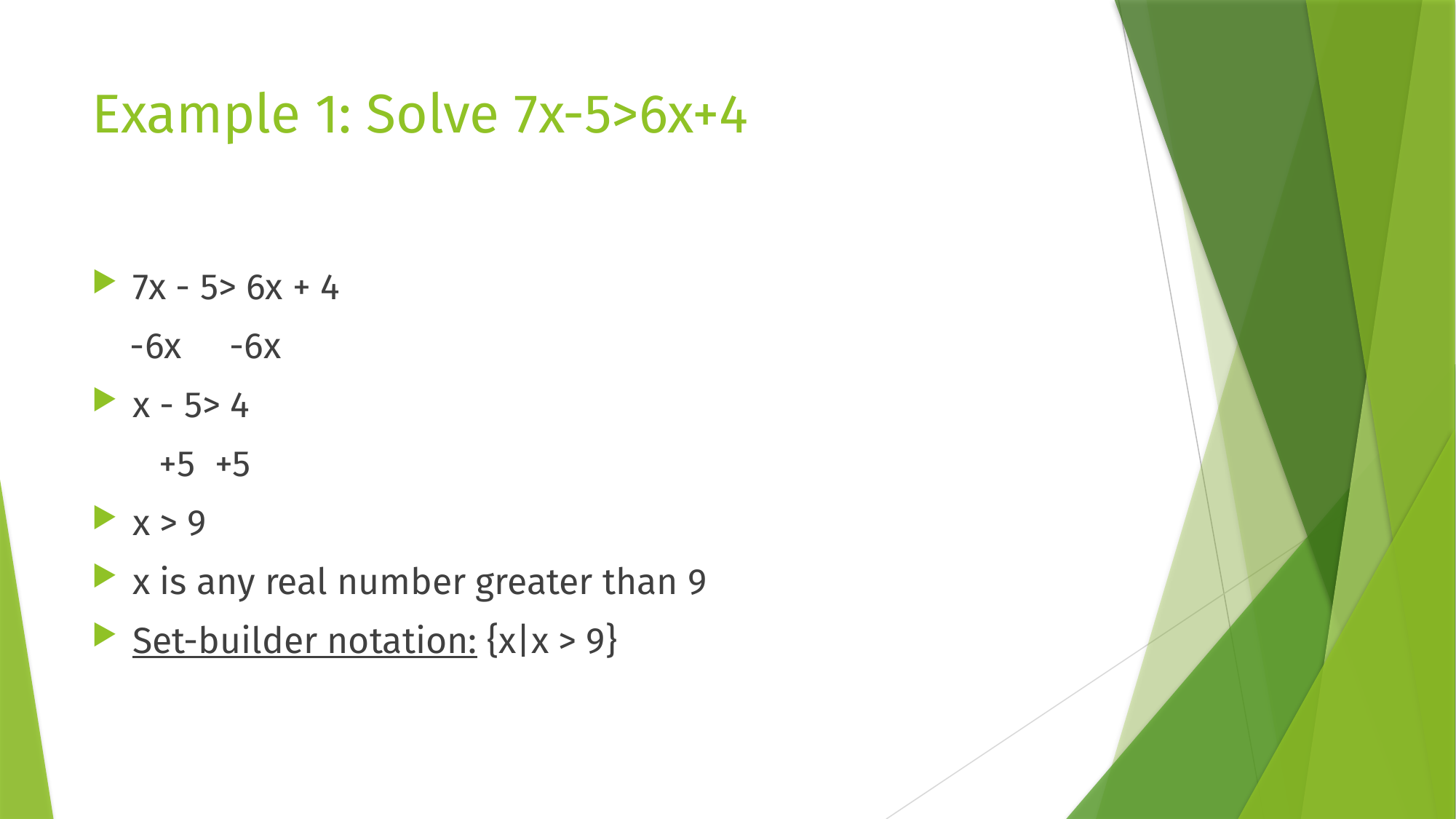

# Example 1: Solve 7x-5>6x+4
7x - 5> 6x + 4
    -6x     -6x
x - 5> 4
       +5  +5
x > 9
x is any real number greater than 9
Set-builder notation: {x|x > 9}